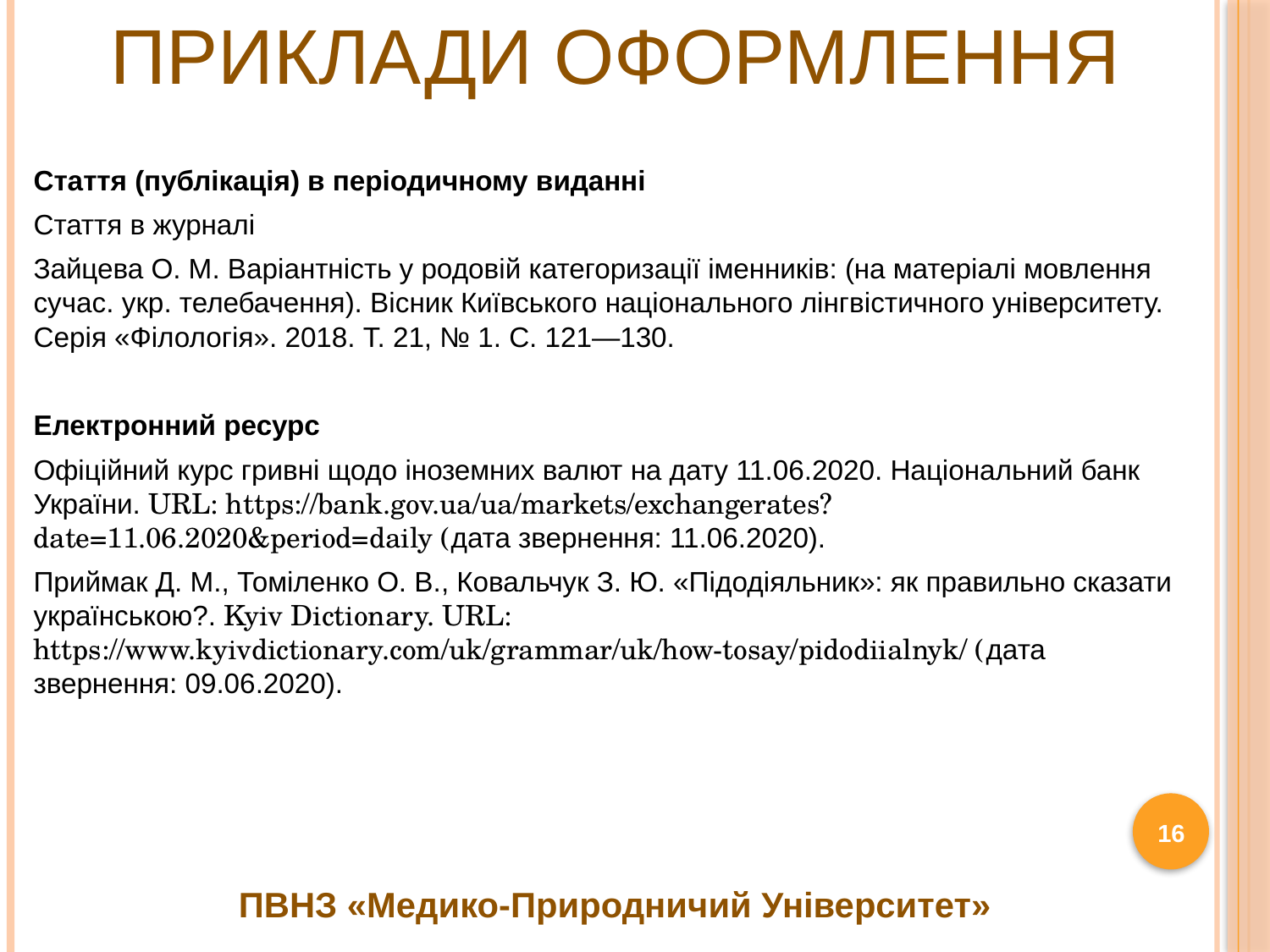

# ПРИКЛАДИ ОФОРМЛЕННЯ
Стаття (публікація) в періодичному виданні
Стаття в журналі
Зайцева О. М. Варіантність у родовій категоризації іменників: (на матеріалі мовлення сучас. укр. телебачення). Вісник Київського національного лінгвістичного університету. Серія «Філологія». 2018. Т. 21, № 1. С. 121—130.

Електронний ресурс
Офіційний курс гривні щодо іноземних валют на дату 11.06.2020. Національний банк України. URL: https://bank.gov.ua/ua/markets/exchangerates?date=11.06.2020&period=daily (дата звернення: 11.06.2020).
Приймак Д. М., Томіленко О. В., Ковальчук З. Ю. «Підодіяльник»: як правильно сказати українською?. Kyiv Dictionary. URL: https://www.kyivdictionary.com/uk/grammar/uk/how-tosay/pidodiialnyk/ (дата звернення: 09.06.2020).
16
ПВНЗ «Медико-Природничий Університет»